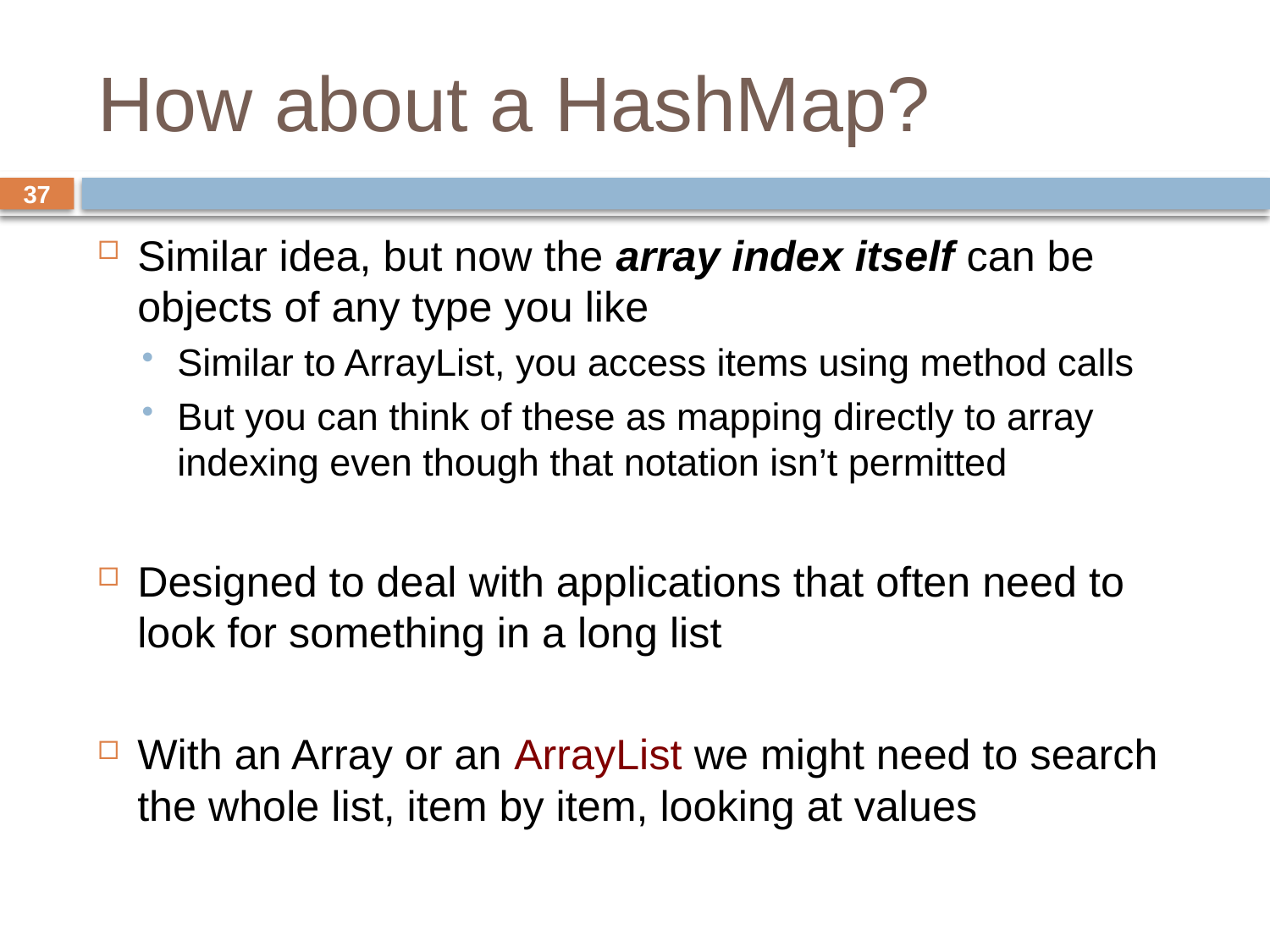

# How about a HashMap?
37
Similar idea, but now the array index itself can be objects of any type you like
Similar to ArrayList, you access items using method calls
But you can think of these as mapping directly to array indexing even though that notation isn’t permitted

Designed to deal with applications that often need to look for something in a long list

With an Array or an ArrayList we might need to search the whole list, item by item, looking at values